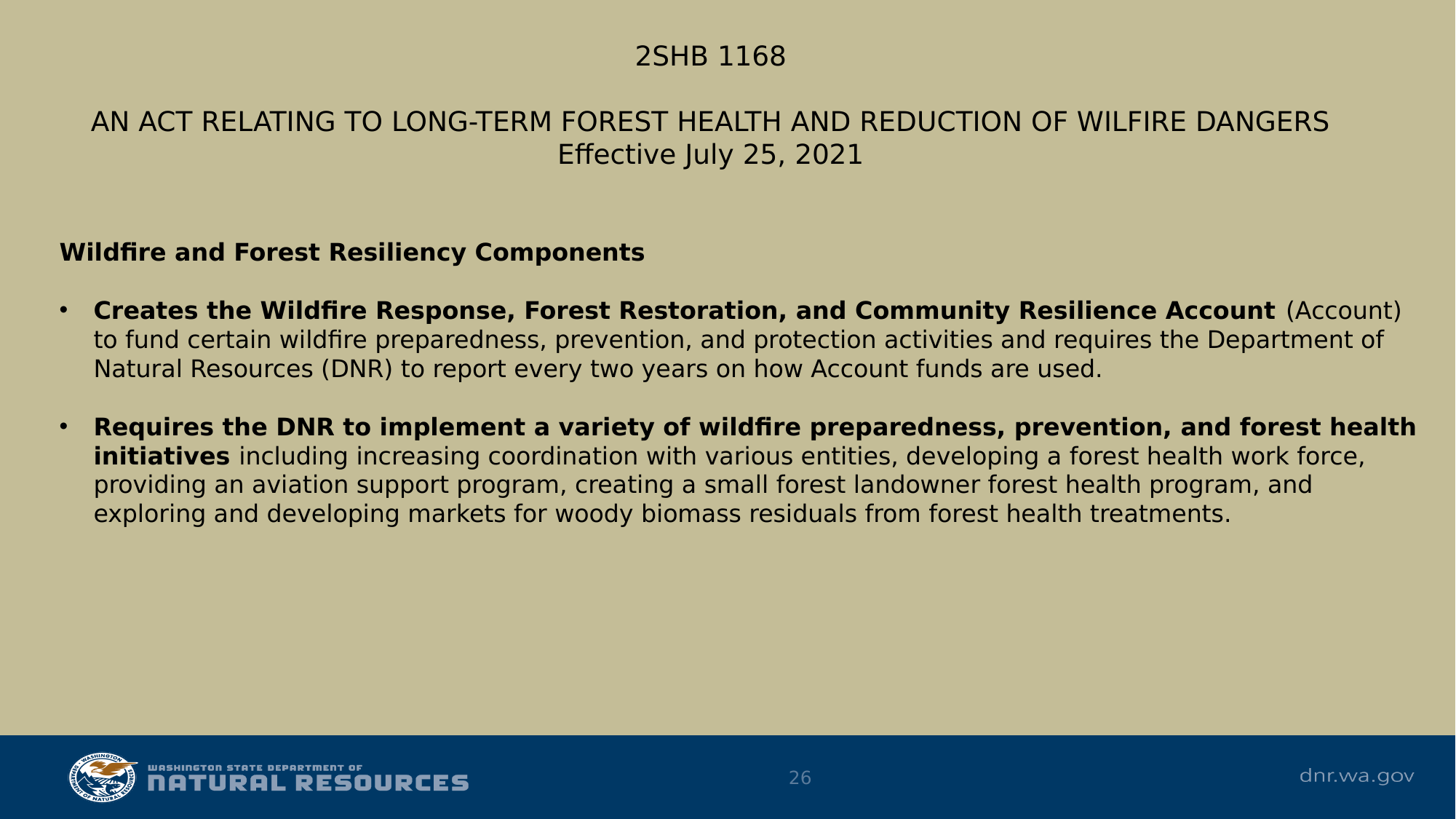

2SHB 1168

AN ACT RELATING TO LONG-TERM FOREST HEALTH AND REDUCTION OF WILFIRE DANGERS
Effective July 25, 2021

Wildfire and Forest Resiliency Components

Creates the Wildfire Response, Forest Restoration, and Community Resilience Account (Account) to fund certain wildfire preparedness, prevention, and protection activities and requires the Department of Natural Resources (DNR) to report every two years on how Account funds are used.

Requires the DNR to implement a variety of wildfire preparedness, prevention, and forest health initiatives including increasing coordination with various entities, developing a forest health work force, providing an aviation support program, creating a small forest landowner forest health program, and exploring and developing markets for woody biomass residuals from forest health treatments.

26